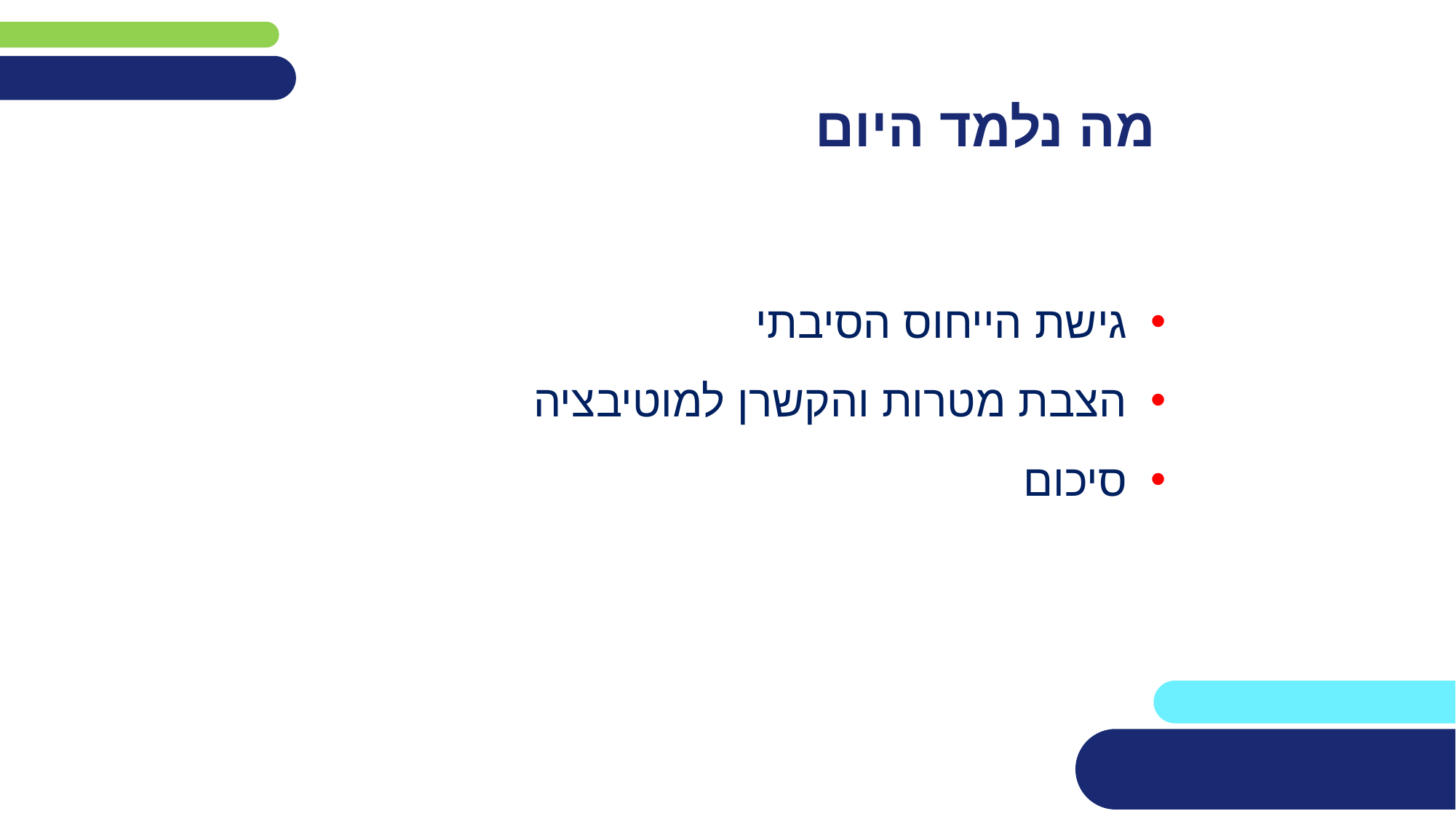

# מה נלמד היום
גישת הייחוס הסיבתי
הצבת מטרות והקשרן למוטיבציה
סיכום